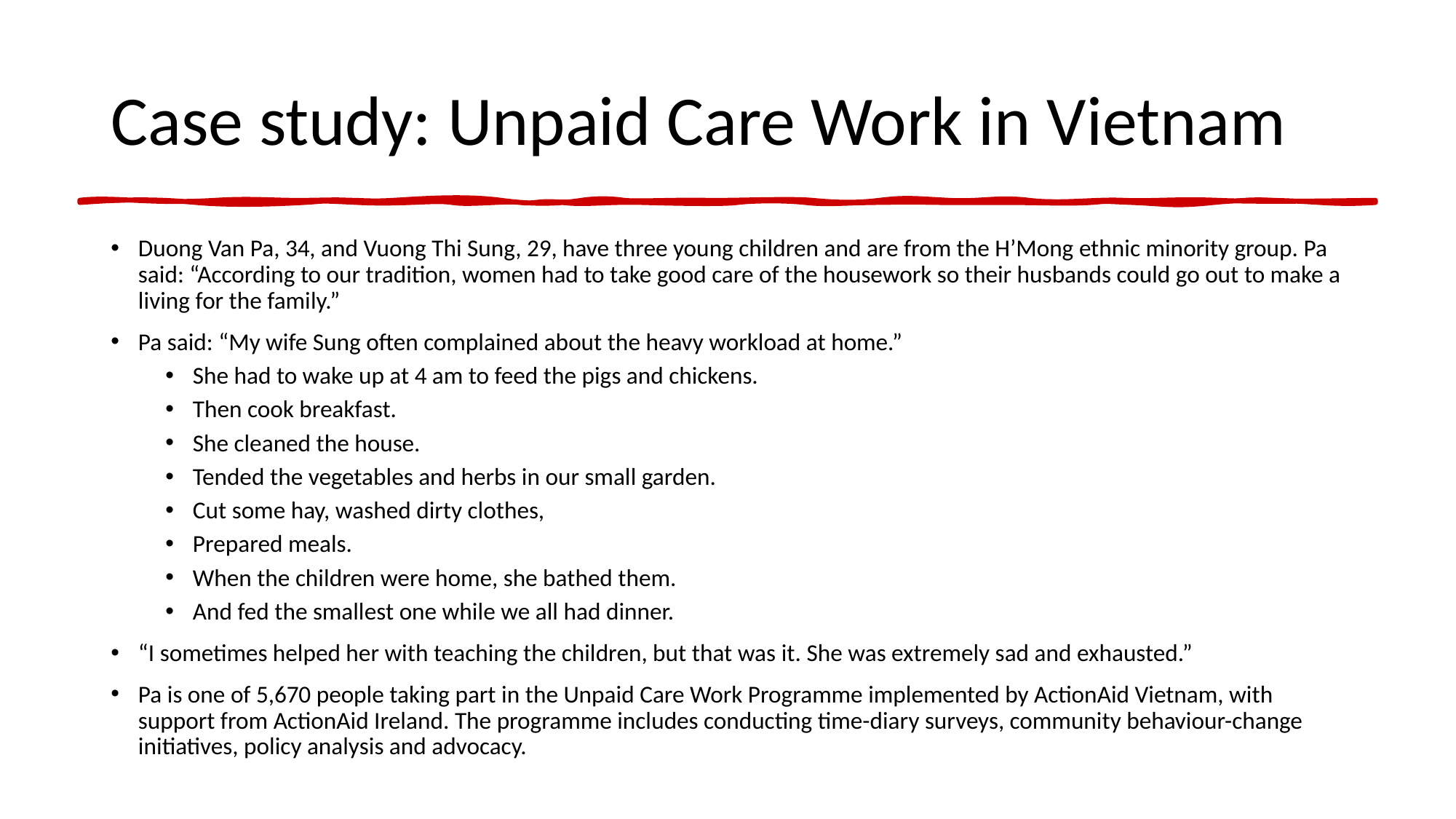

# Case study: Unpaid Care Work in Vietnam

Duong Van Pa, 34, and Vuong Thi Sung, 29, have three young children and are from the H’Mong ethnic minority group. Pa said: “According to our tradition, women had to take good care of the housework so their husbands could go out to make a living for the family.”
Pa said: “My wife Sung often complained about the heavy workload at home.”
She had to wake up at 4 am to feed the pigs and chickens.
Then cook breakfast.
She cleaned the house.
Tended the vegetables and herbs in our small garden.
Cut some hay, washed dirty clothes,
Prepared meals.
When the children were home, she bathed them.
And fed the smallest one while we all had dinner.
“I sometimes helped her with teaching the children, but that was it. She was extremely sad and exhausted.”
Pa is one of 5,670 people taking part in the Unpaid Care Work Programme implemented by ActionAid Vietnam, with support from ActionAid Ireland. The programme includes conducting time-diary surveys, community behaviour-change initiatives, policy analysis and advocacy.